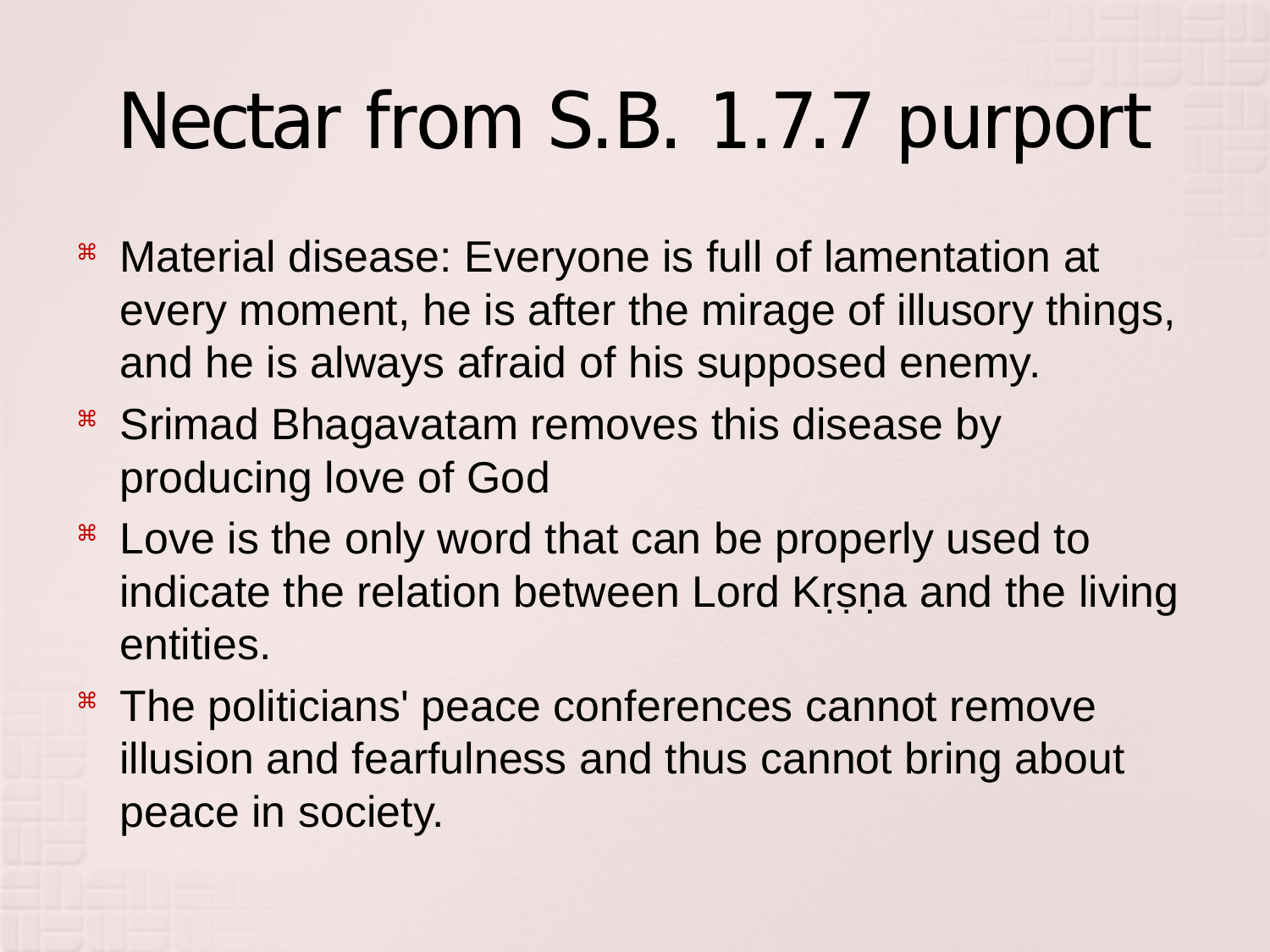

# Nectar from S.B. 1.7.7 purport
Material disease: Everyone is full of lamentation at every moment, he is after the mirage of illusory things, and he is always afraid of his supposed enemy.
Srimad Bhagavatam removes this disease by producing love of God
Love is the only word that can be properly used to indicate the relation between Lord Kṛṣṇa and the living entities.
The politicians' peace conferences cannot remove illusion and fearfulness and thus cannot bring about peace in society.